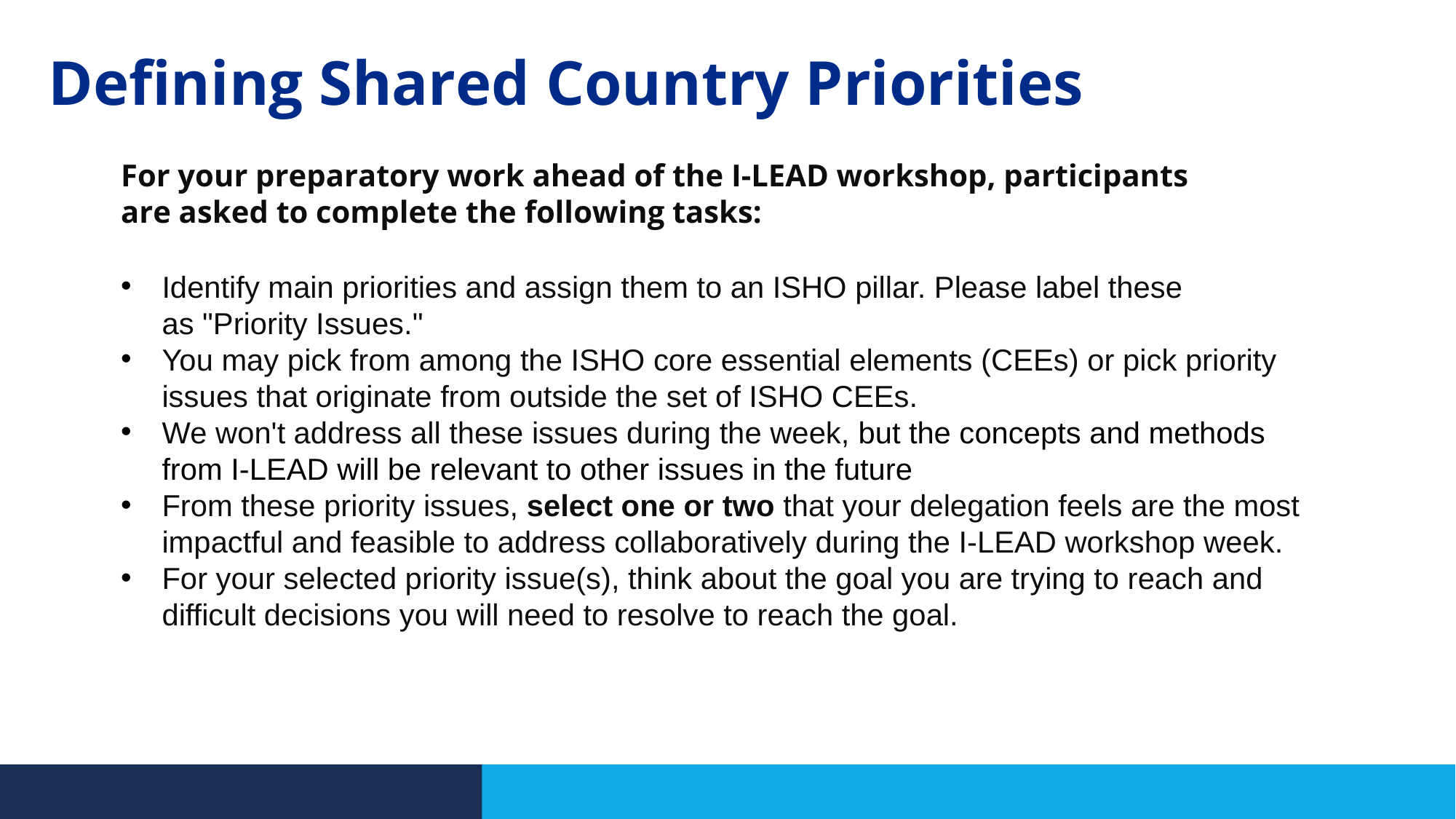

# Defining Shared Country Priorities
For your preparatory work ahead of the I-LEAD workshop, participants are asked to complete the following tasks:
Identify main priorities and assign them to an ISHO pillar. Please label these as "Priority Issues." ​
You may pick from among the ISHO core essential elements (CEEs) or pick priority issues that originate from outside the set of ISHO CEEs.​
We won't address all these issues during the week, but the concepts and methods from I-LEAD will be relevant to other issues in the future​
From these priority issues, select one or two that your delegation feels are the most impactful and feasible to address collaboratively during the I-LEAD workshop week. ​
For your selected priority issue(s), think about the goal you are trying to reach and difficult decisions you will need to resolve to reach the goal.​